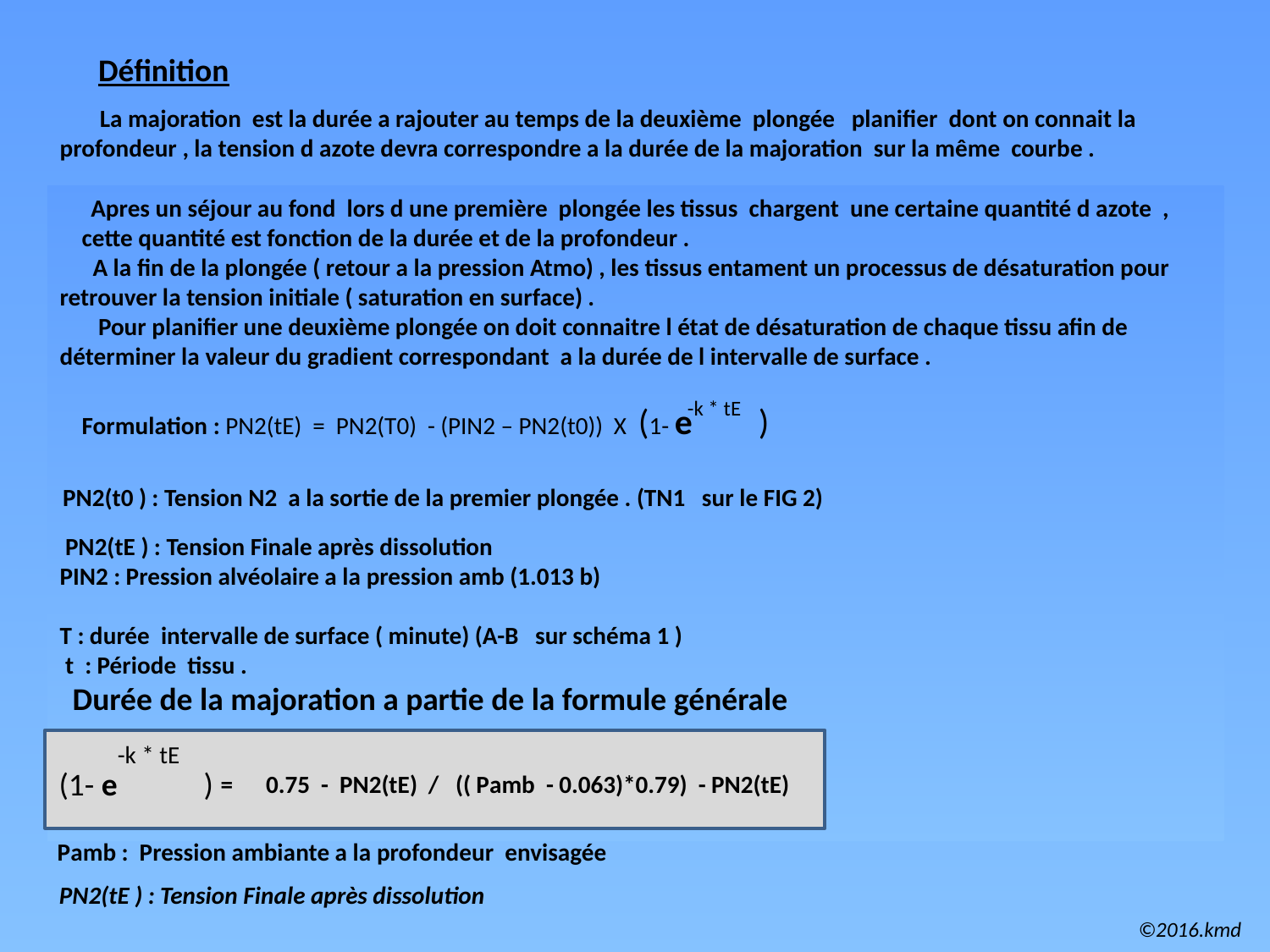

Définition
         La majoration  est la durée a rajouter au temps de la deuxième  plongée   planifier  dont on connait la profondeur , la tension d azote devra correspondre a la durée de la majoration  sur la même  courbe .
       Apres un séjour au fond  lors d une première  plongée les tissus  chargent  une certaine quantité d azote  ,
    cette quantité est fonction de la durée et de la profondeur .
      A la fin de la plongée ( retour a la pression Atmo) , les tissus entament un processus de désaturation pour retrouver la tension initiale ( saturation en surface) .
       Pour planifier une deuxième plongée on doit connaitre l état de désaturation de chaque tissu afin de déterminer la valeur du gradient correspondant  a la durée de l intervalle de surface .

    Formulation : PN2(tE)  =  PN2(T0)  - (PIN2 – PN2(t0))  X  (1- e            )

 PN2(tE ) : Tension Finale après dissolution
PIN2 : Pression alvéolaire a la pression amb (1.013 b)

T : durée  intervalle de surface ( minute) (A-B   sur schéma 1 )
 t  : Période  tissu .
  Durée de la majoration a partie de la formule générale

-k * tE

PN2(t0 ) : Tension N2  a la sortie de la premier plongée . (TN1   sur le FIG 2)

-k * tE
       =      0.75  -  PN2(tE)  /   (( Pamb  - 0.063)*0.79)  - PN2(tE)
(1- e            )
Pamb :  Pression ambiante a la profondeur  envisagée
PN2(tE ) : Tension Finale après dissolution
©2016.kmd